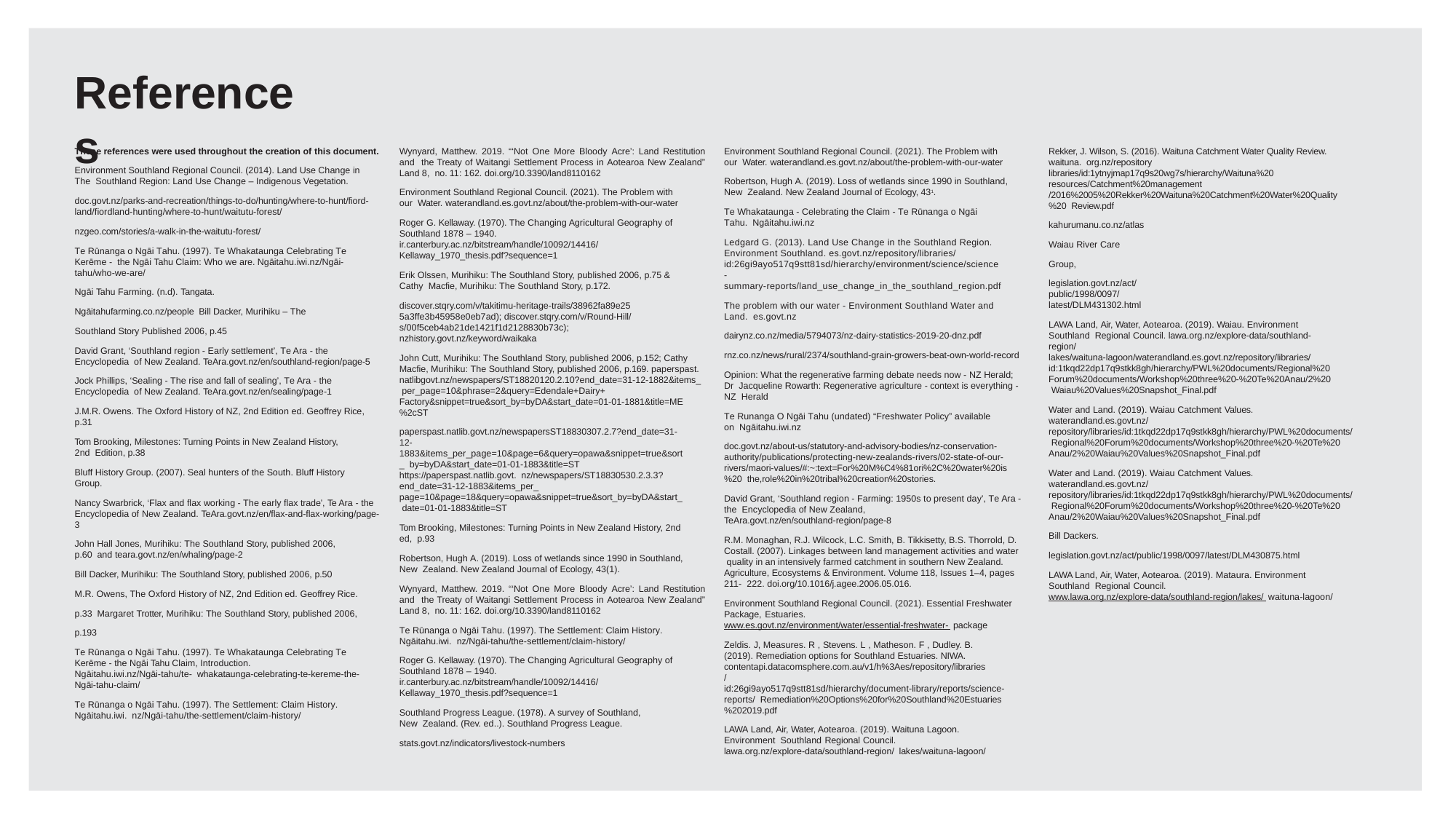

# References
These references were used throughout the creation of this document.

Environment Southland Regional Council. (2014). Land Use Change in The  Southland Region: Land Use Change – Indigenous Vegetation.
doc.govt.nz/parks-and-recreation/things-to-do/hunting/where-to-hunt/fiord-  land/fiordland-hunting/where-to-hunt/waitutu-forest/
nzgeo.com/stories/a-walk-in-the-waitutu-forest/
Te Rūnanga o Ngāi Tahu. (1997). Te Whakataunga Celebrating Te Kerēme -  the Ngāi Tahu Claim: Who we are. Ngāitahu.iwi.nz/Ngāi-tahu/who-we-are/
Ngāi Tahu Farming. (n.d). Tangata. Ngāitahufarming.co.nz/people  Bill Dacker, Murihiku – The Southland Story Published 2006, p.45
David Grant, ‘Southland region - Early settlement’, Te Ara - the Encyclopedia  of New Zealand. TeAra.govt.nz/en/southland-region/page-5
Jock Phillips, ‘Sealing - The rise and fall of sealing’, Te Ara - the Encyclopedia  of New Zealand. TeAra.govt.nz/en/sealing/page-1
J.M.R. Owens. The Oxford History of NZ, 2nd Edition ed. Geoffrey Rice, p.31
Tom Brooking, Milestones: Turning Points in New Zealand History, 2nd  Edition, p.38
Bluff History Group. (2007). Seal hunters of the South. Bluff History Group.
Nancy Swarbrick, ‘Flax and flax working - The early flax trade’, Te Ara - the  Encyclopedia of New Zealand. TeAra.govt.nz/en/flax-and-flax-working/page-3
John Hall Jones, Murihiku: The Southland Story, published 2006, p.60  and teara.govt.nz/en/whaling/page-2
Bill Dacker, Murihiku: The Southland Story, published 2006, p.50
M.R. Owens, The Oxford History of NZ, 2nd Edition ed. Geoffrey Rice. p.33  Margaret Trotter, Murihiku: The Southland Story, published 2006, p.193
Te Rūnanga o Ngāi Tahu. (1997). Te Whakataunga Celebrating Te
Kerēme - the Ngāi Tahu Claim, Introduction. Ngāitahu.iwi.nz/Ngāi-tahu/te-  whakataunga-celebrating-te-kereme-the-Ngāi-tahu-claim/
Te Rūnanga o Ngāi Tahu. (1997). The Settlement: Claim History. Ngāitahu.iwi.  nz/Ngāi-tahu/the-settlement/claim-history/
Rekker, J. Wilson, S. (2016). Waituna Catchment Water Quality Review. waituna.  org.nz/repository libraries/id:1ytnyjmap17q9s20wg7s/hierarchy/Waituna%20  resources/Catchment%20management
/2016%2005%20Rekker%20Waituna%20Catchment%20Water%20Quality%20  Review.pdf
kahurumanu.co.nz/atlas  Waiau River Care Group,
legislation.govt.nz/act/public/1998/0097/latest/DLM431302.html
LAWA Land, Air, Water, Aotearoa. (2019). Waiau. Environment Southland  Regional Council. lawa.org.nz/explore-data/southland-region/  lakes/waituna-lagoon/waterandland.es.govt.nz/repository/libraries/  id:1tkqd22dp17q9stkk8gh/hierarchy/PWL%20documents/Regional%20  Forum%20documents/Workshop%20three%20-%20Te%20Anau/2%20  Waiau%20Values%20Snapshot_Final.pdf
Water and Land. (2019). Waiau Catchment Values. waterandland.es.govt.nz/  repository/libraries/id:1tkqd22dp17q9stkk8gh/hierarchy/PWL%20documents/  Regional%20Forum%20documents/Workshop%20three%20-%20Te%20  Anau/2%20Waiau%20Values%20Snapshot_Final.pdf
Water and Land. (2019). Waiau Catchment Values. waterandland.es.govt.nz/  repository/libraries/id:1tkqd22dp17q9stkk8gh/hierarchy/PWL%20documents/  Regional%20Forum%20documents/Workshop%20three%20-%20Te%20  Anau/2%20Waiau%20Values%20Snapshot_Final.pdf
Bill Dackers.  legislation.govt.nz/act/public/1998/0097/latest/DLM430875.html
LAWA Land, Air, Water, Aotearoa. (2019). Mataura. Environment Southland  Regional Council. www.lawa.org.nz/explore-data/southland-region/lakes/  waituna-lagoon/
Wynyard, Matthew. 2019. “‘Not One More Bloody Acre’: Land Restitution and  the Treaty of Waitangi Settlement Process in Aotearoa New Zealand” Land 8,  no. 11: 162. doi.org/10.3390/land8110162
Environment Southland Regional Council. (2021). The Problem with our  Water. waterandland.es.govt.nz/about/the-problem-with-our-water
Roger G. Kellaway. (1970). The Changing Agricultural Geography of  Southland 1878 – 1940. ir.canterbury.ac.nz/bitstream/handle/10092/14416/  Kellaway_1970_thesis.pdf?sequence=1
Erik Olssen, Murihiku: The Southland Story, published 2006, p.75 & Cathy  Macfie, Murihiku: The Southland Story, p.172.
discover.stqry.com/v/takitimu-heritage-trails/38962fa89e25  5a3ffe3b45958e0eb7ad); discover.stqry.com/v/Round-Hill/  s/00f5ceb4ab21de1421f1d2128830b73c); nzhistory.govt.nz/keyword/waikaka
John Cutt, Murihiku: The Southland Story, published 2006, p.152; Cathy  Macfie, Murihiku: The Southland Story, published 2006, p.169. paperspast.  natlibgovt.nz/newspapers/ST18820120.2.10?end_date=31-12-1882&items_  per_page=10&phrase=2&query=Edendale+Dairy+  Factory&snippet=true&sort_by=byDA&start_date=01-01-1881&title=ME%2cST
paperspast.natlib.govt.nz/newspapersST18830307.2.7?end_date=31-12-  1883&items_per_page=10&page=6&query=opawa&snippet=true&sort_  by=byDA&start_date=01-01-1883&title=ST https://paperspast.natlib.govt.  nz/newspapers/ST18830530.2.3.3?end_date=31-12-1883&items_per_  page=10&page=18&query=opawa&snippet=true&sort_by=byDA&start_  date=01-01-1883&title=ST
Tom Brooking, Milestones: Turning Points in New Zealand History, 2nd ed,  p.93
Robertson, Hugh A. (2019). Loss of wetlands since 1990 in Southland, New  Zealand. New Zealand Journal of Ecology, 43(1).
Wynyard, Matthew. 2019. “‘Not One More Bloody Acre’: Land Restitution and  the Treaty of Waitangi Settlement Process in Aotearoa New Zealand” Land 8,  no. 11: 162. doi.org/10.3390/land8110162
Te Rūnanga o Ngāi Tahu. (1997). The Settlement: Claim History. Ngāitahu.iwi.  nz/Ngāi-tahu/the-settlement/claim-history/
Roger G. Kellaway. (1970). The Changing Agricultural Geography of  Southland 1878 – 1940. ir.canterbury.ac.nz/bitstream/handle/10092/14416/  Kellaway_1970_thesis.pdf?sequence=1
Southland Progress League. (1978). A survey of Southland, New  Zealand. (Rev. ed..). Southland Progress League.
stats.govt.nz/indicators/livestock-numbers
Environment Southland Regional Council. (2021). The Problem with our  Water. waterandland.es.govt.nz/about/the-problem-with-our-water
Robertson, Hugh A. (2019). Loss of wetlands since 1990 in Southland, New  Zealand. New Zealand Journal of Ecology, 431.
Te Whakataunga - Celebrating the Claim - Te Rūnanga o Ngāi Tahu.  Ngāitahu.iwi.nz
Ledgard G. (2013). Land Use Change in the Southland Region.  Environment Southland. es.govt.nz/repository/libraries/  id:26gi9ayo517q9stt81sd/hierarchy/environment/science/science-  summary-reports/land_use_change_in_the_southland_region.pdf
The problem with our water - Environment Southland Water and Land.  es.govt.nz
dairynz.co.nz/media/5794073/nz-dairy-statistics-2019-20-dnz.pdf  rnz.co.nz/news/rural/2374/southland-grain-growers-beat-own-world-record
Opinion: What the regenerative farming debate needs now - NZ Herald; Dr  Jacqueline Rowarth: Regenerative agriculture - context is everything - NZ  Herald
Te Runanga O Ngāi Tahu (undated) “Freshwater Policy” available on  Ngāitahu.iwi.nz
doc.govt.nz/about-us/statutory-and-advisory-bodies/nz-conservation-  authority/publications/protecting-new-zealands-rivers/02-state-of-our-  rivers/maori-values/#:~:text=For%20M%C4%81ori%2C%20water%20is%20  the,role%20in%20tribal%20creation%20stories.
David Grant, ‘Southland region - Farming: 1950s to present day’, Te Ara - the  Encyclopedia of New Zealand, TeAra.govt.nz/en/southland-region/page-8
R.M. Monaghan, R.J. Wilcock, L.C. Smith, B. Tikkisetty, B.S. Thorrold, D.  Costall. (2007). Linkages between land management activities and water  quality in an intensively farmed catchment in southern New Zealand.  Agriculture, Ecosystems & Environment. Volume 118, Issues 1–4, pages 211-  222. doi.org/10.1016/j.agee.2006.05.016.
Environment Southland Regional Council. (2021). Essential Freshwater  Package, Estuaries. www.es.govt.nz/environment/water/essential-freshwater-  package
Zeldis. J, Measures. R , Stevens. L , Matheson. F , Dudley. B.  (2019). Remediation options for Southland Estuaries. NIWA.  contentapi.datacomsphere.com.au/v1/h%3Aes/repository/libraries/
id:26gi9ayo517q9stt81sd/hierarchy/document-library/reports/science-reports/  Remediation%20Options%20for%20Southland%20Estuaries%202019.pdf
LAWA Land, Air, Water, Aotearoa. (2019). Waituna Lagoon. Environment  Southland Regional Council. lawa.org.nz/explore-data/southland-region/  lakes/waituna-lagoon/